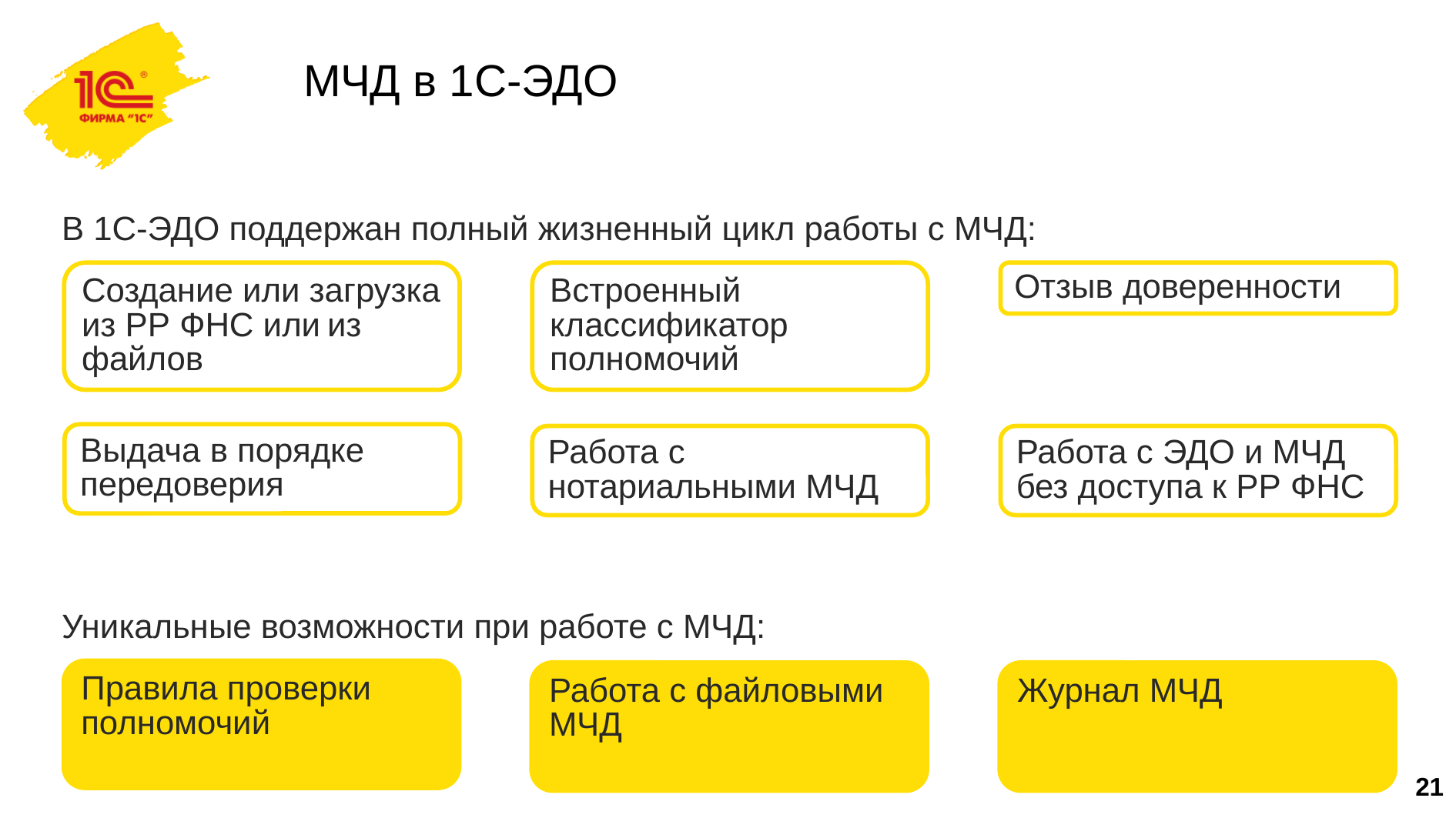

# МЧД в 1С-ЭДО
В 1С-ЭДО поддержан полный жизненный цикл работы с МЧД:
Создание или загрузка из РР ФНС или из файлов
Встроенный классификатор полномочий
Отзыв доверенности
Выдача в порядке передоверия
Работа с нотариальными МЧД
Работа с ЭДО и МЧД без доступа к РР ФНС
Уникальные возможности при работе с МЧД:
Правила проверки полномочий
Работа с файловыми МЧД
Журнал МЧД